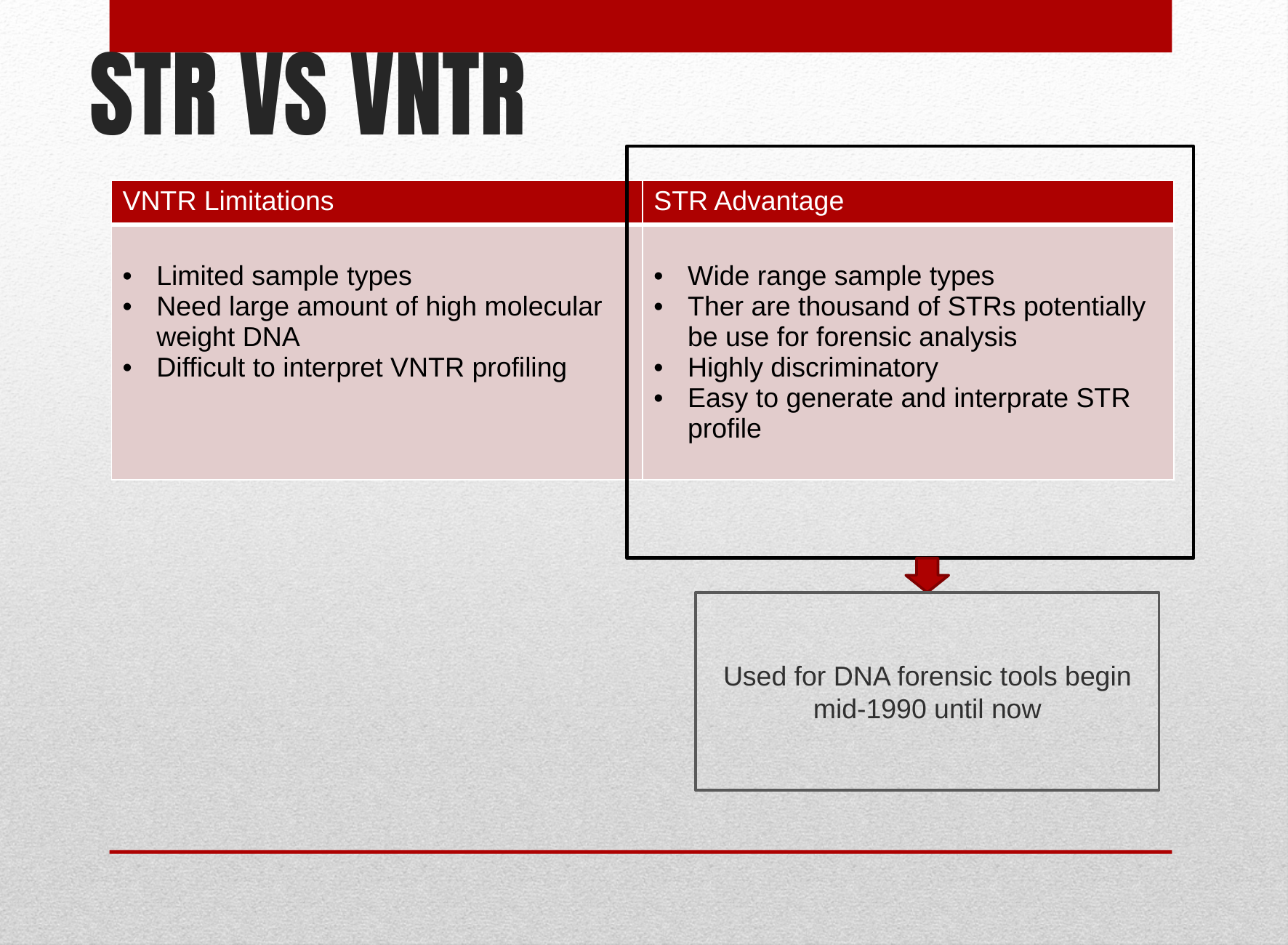

# STR VS VNTR

| VNTR Limitations | STR Advantage |
| --- | --- |
| Limited sample types Need large amount of high molecular weight DNA Difficult to interpret VNTR profiling | Wide range sample types Ther are thousand of STRs potentially be use for forensic analysis Highly discriminatory Easy to generate and interprate STR profile |

Used for DNA forensic tools begin mid-1990 until now